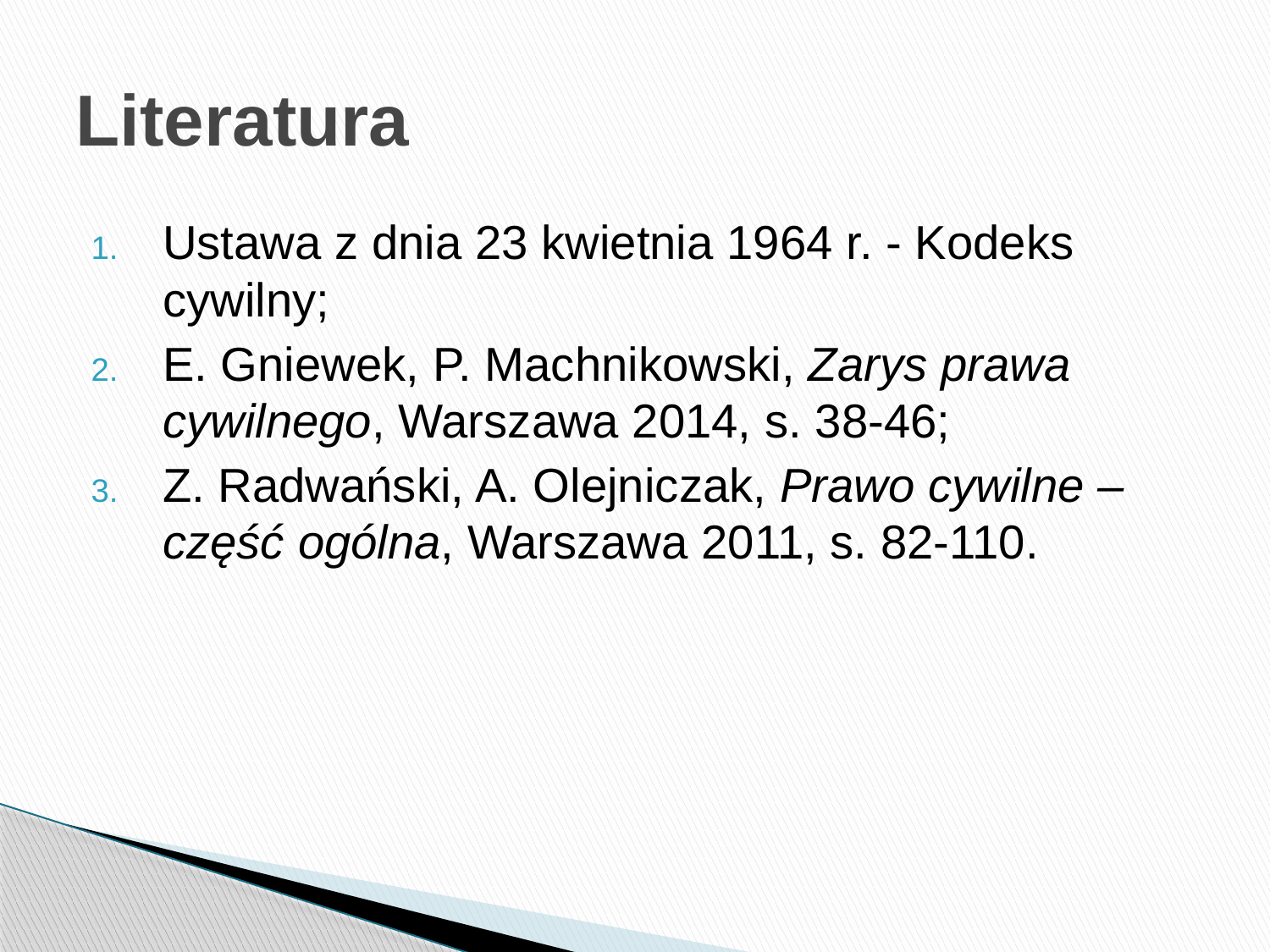

# Literatura
Ustawa z dnia 23 kwietnia 1964 r. - Kodeks cywilny;
E. Gniewek, P. Machnikowski, Zarys prawa cywilnego, Warszawa 2014, s. 38-46;
Z. Radwański, A. Olejniczak, Prawo cywilne – część ogólna, Warszawa 2011, s. 82-110.